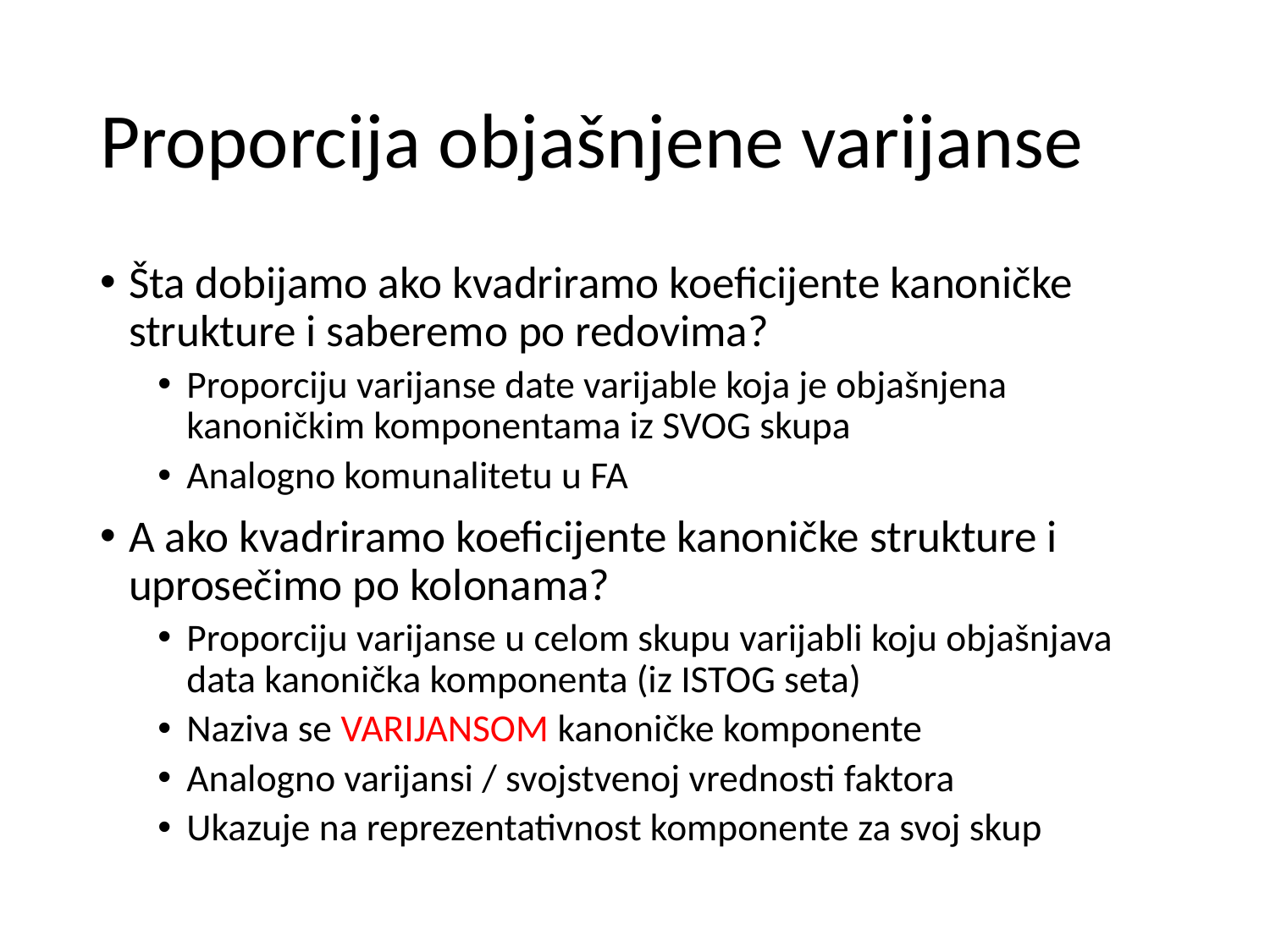

# Proporcija objašnjene varijanse
Šta dobijamo ako kvadriramo koeficijente kanoničke strukture i saberemo po redovima?
Proporciju varijanse date varijable koja je objašnjena kanoničkim komponentama iz SVOG skupa
Analogno komunalitetu u FA
A ako kvadriramo koeficijente kanoničke strukture i uprosečimo po kolonama?
Proporciju varijanse u celom skupu varijabli koju objašnjava data kanonička komponenta (iz ISTOG seta)
Naziva se VARIJANSOM kanoničke komponente
Analogno varijansi / svojstvenoj vrednosti faktora
Ukazuje na reprezentativnost komponente za svoj skup